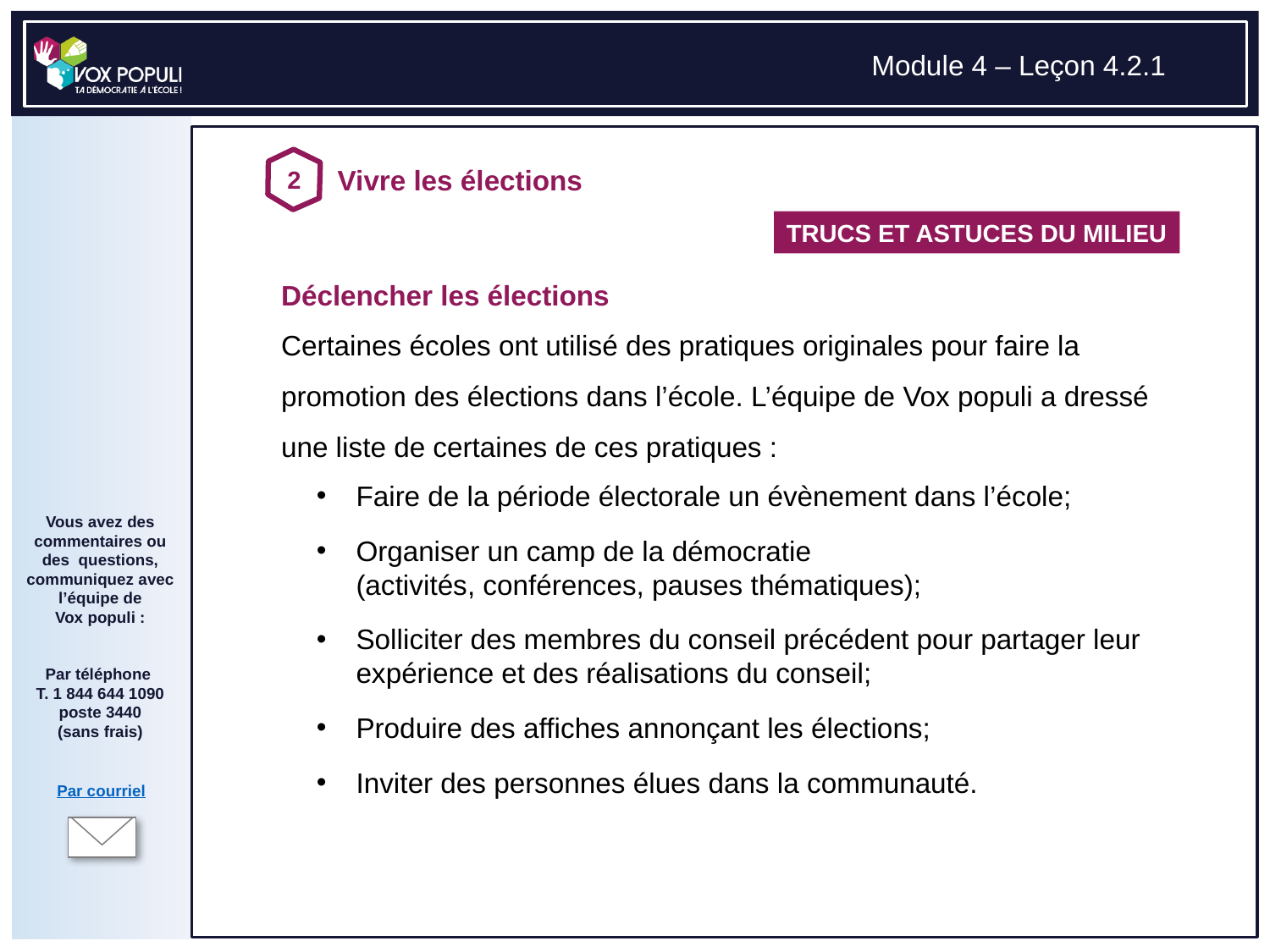

TRUCS ET ASTUCES DU MILIEU
# Déclencher les élections Certaines écoles ont utilisé des pratiques originales pour faire la promotion des élections dans l’école. L’équipe de Vox populi a dressé une liste de certaines de ces pratiques :
Faire de la période électorale un évènement dans l’école;
Organiser un camp de la démocratie
(activités, conférences, pauses thématiques);
Solliciter des membres du conseil précédent pour partager leur expérience et des réalisations du conseil;
Produire des affiches annonçant les élections;
Inviter des personnes élues dans la communauté.